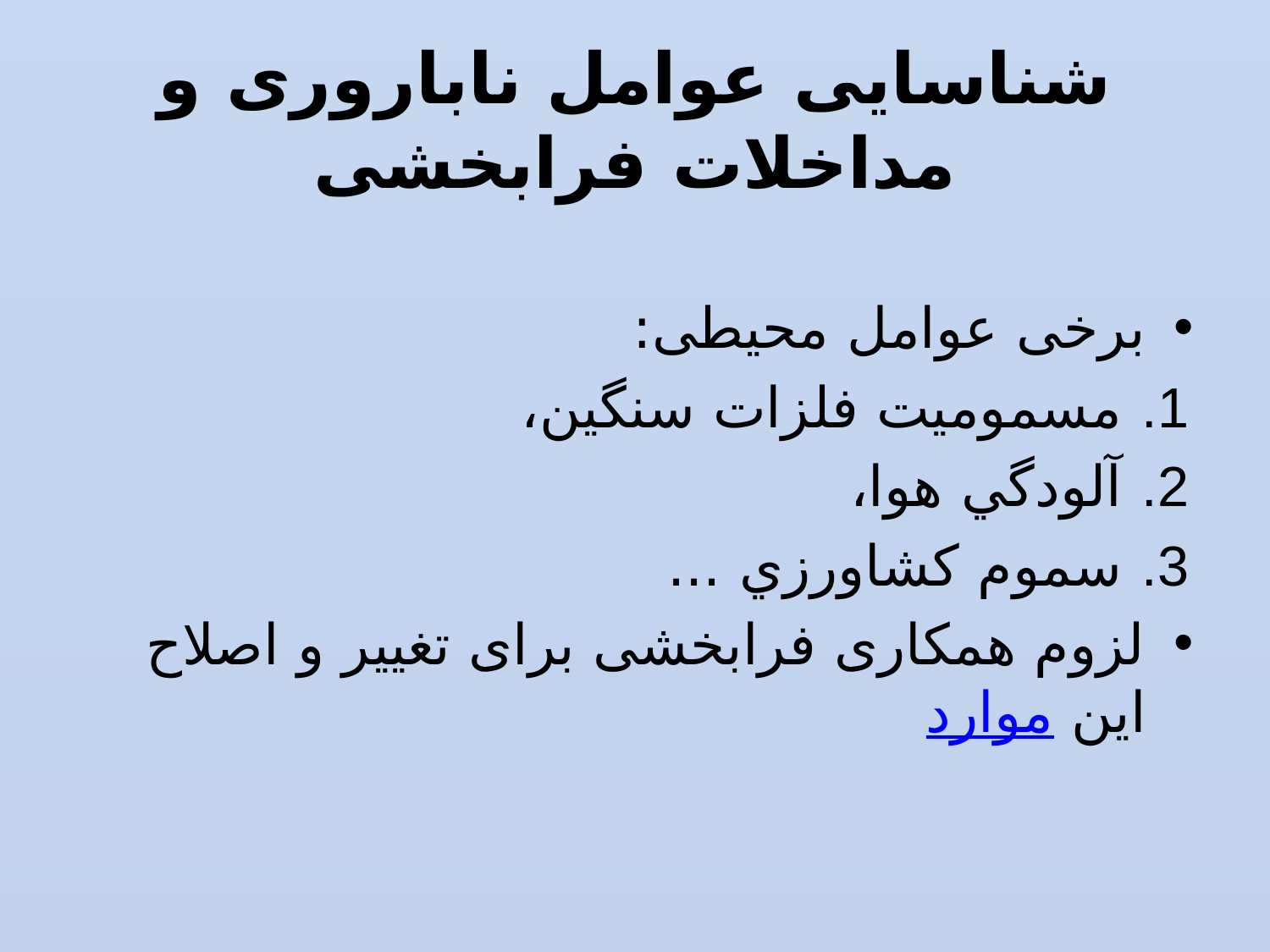

# شناسایی عوامل ناباروری و مداخلات فرابخشی
برخی عوامل محیطی:
مسموميت فلزات سنگين،
آلودگي هوا،
سموم كشاورزي ...
لزوم همکاری فرابخشی برای تغيير و اصلاح اين موارد